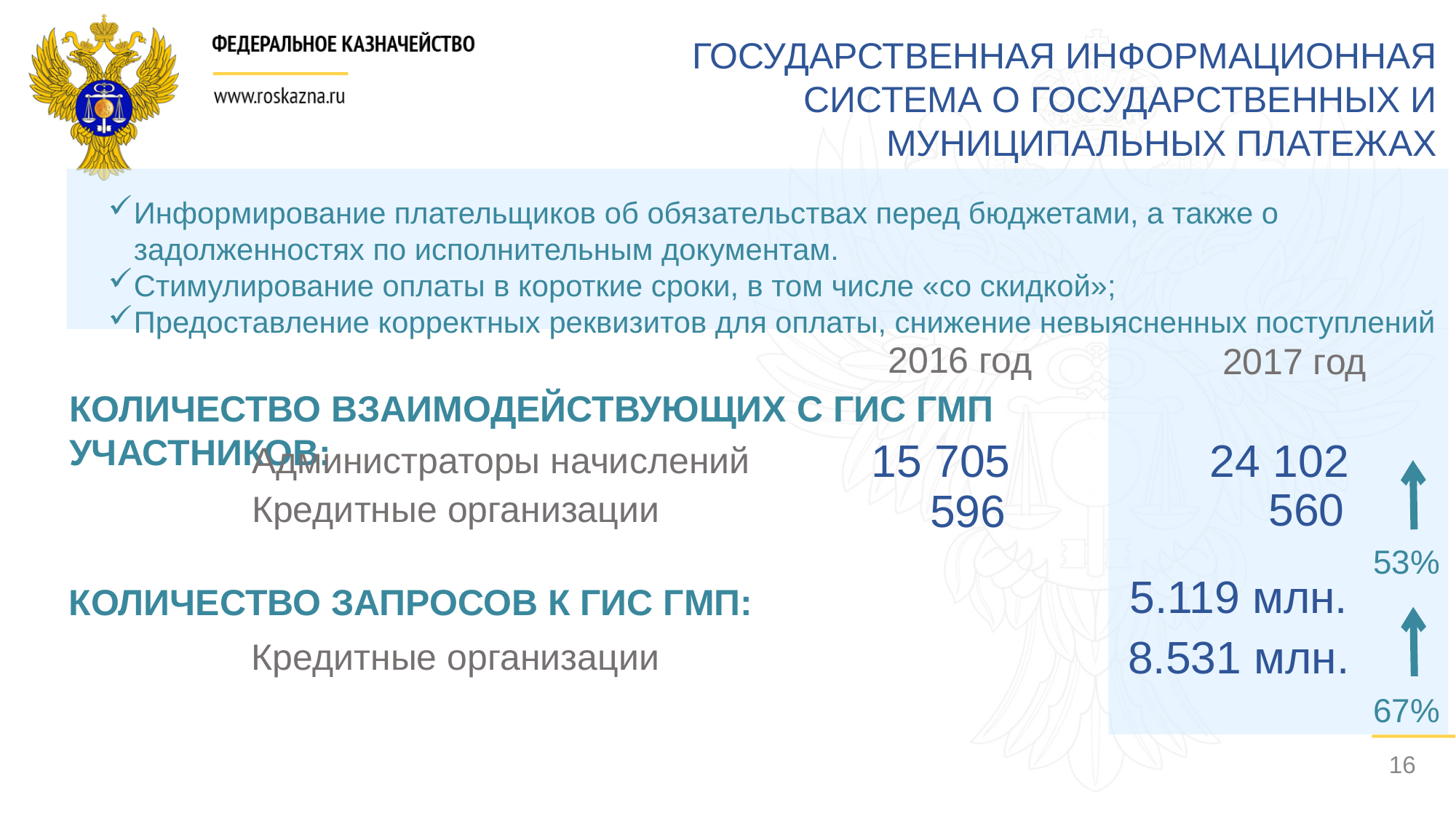

ГОСУДАРСТВЕННАЯ ИНФОРМАЦИОННАЯ СИСТЕМА О ГОСУДАРСТВЕННЫХ И МУНИЦИПАЛЬНЫХ ПЛАТЕЖАХ

Информирование плательщиков об обязательствах перед бюджетами, а также о задолженностях по исполнительным документам.
Стимулирование оплаты в короткие сроки, в том числе «со скидкой»;
Предоставление корректных реквизитов для оплаты, снижение невыясненных поступлений

2016 год
2017 год
КОЛИЧЕСТВО ВЗАИМОДЕЙСТВУЮЩИХ С ГИС ГМП УЧАСТНИКОВ:
15 705
24 102
Администраторы начислений
560
596
Кредитные организации
53%
5.119 млн.
КОЛИЧЕСТВО ЗАПРОСОВ К ГИС ГМП:
8.531 млн.
Кредитные организации
67%
16